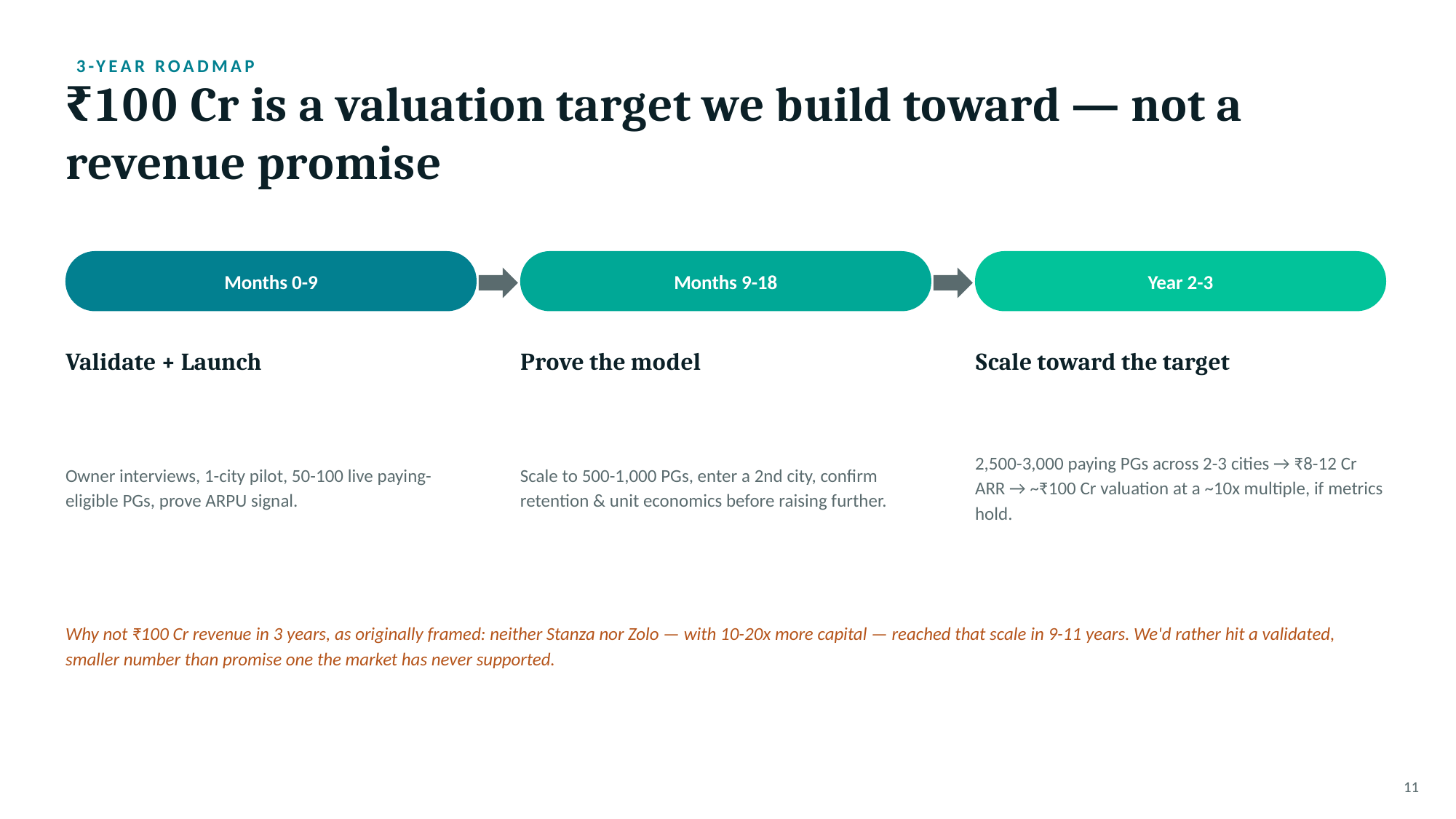

3-YEAR ROADMAP
₹100 Cr is a valuation target we build toward — not a revenue promise

Months 0-9

Months 9-18

Year 2-3

Validate + Launch
Prove the model
Scale toward the target
Owner interviews, 1-city pilot, 50-100 live paying-eligible PGs, prove ARPU signal.
Scale to 500-1,000 PGs, enter a 2nd city, confirm retention & unit economics before raising further.
2,500-3,000 paying PGs across 2-3 cities → ₹8-12 Cr ARR → ~₹100 Cr valuation at a ~10x multiple, if metrics hold.
Why not ₹100 Cr revenue in 3 years, as originally framed: neither Stanza nor Zolo — with 10-20x more capital — reached that scale in 9-11 years. We'd rather hit a validated, smaller number than promise one the market has never supported.
11